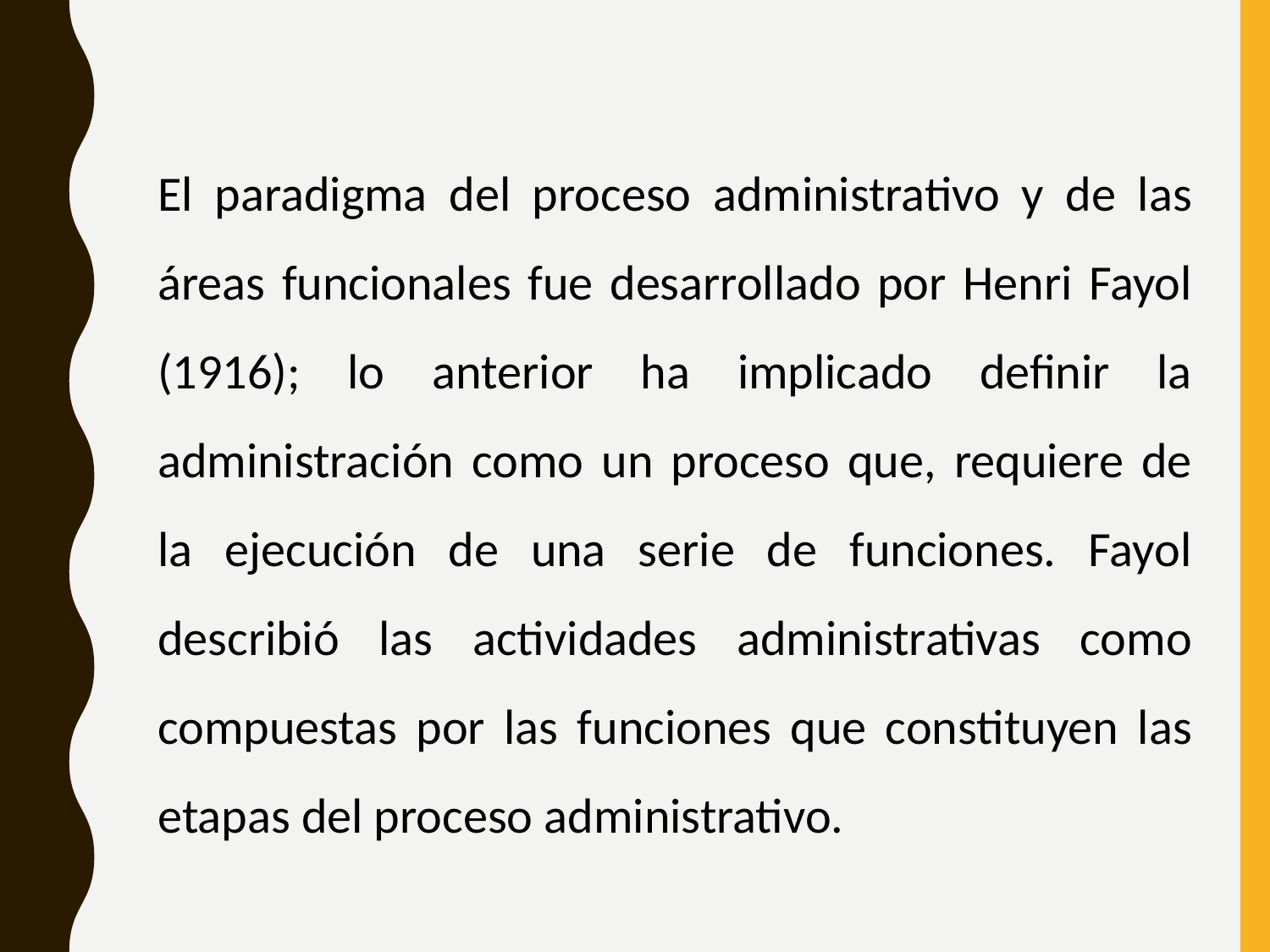

El paradigma del proceso administrativo y de las áreas funcionales fue desarrollado por Henri Fayol (1916); lo anterior ha implicado definir la administración como un proceso que, requiere de la ejecución de una serie de funciones. Fayol describió las actividades administrativas como compuestas por las funciones que constituyen las etapas del proceso administrativo.